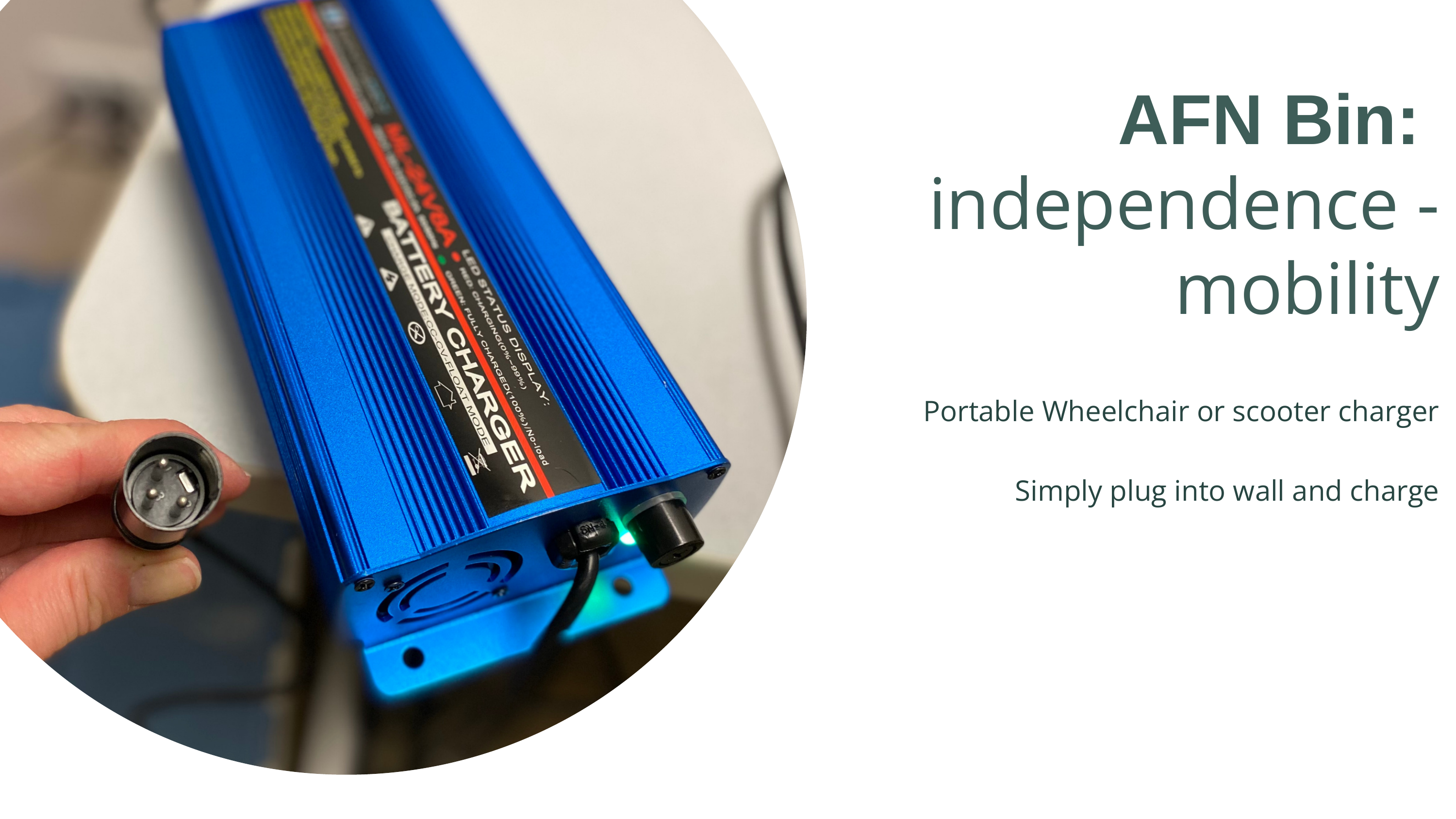

AFN Bin:
independence - mobility

Portable Wheelchair or scooter charger

Simply plug into wall and charge